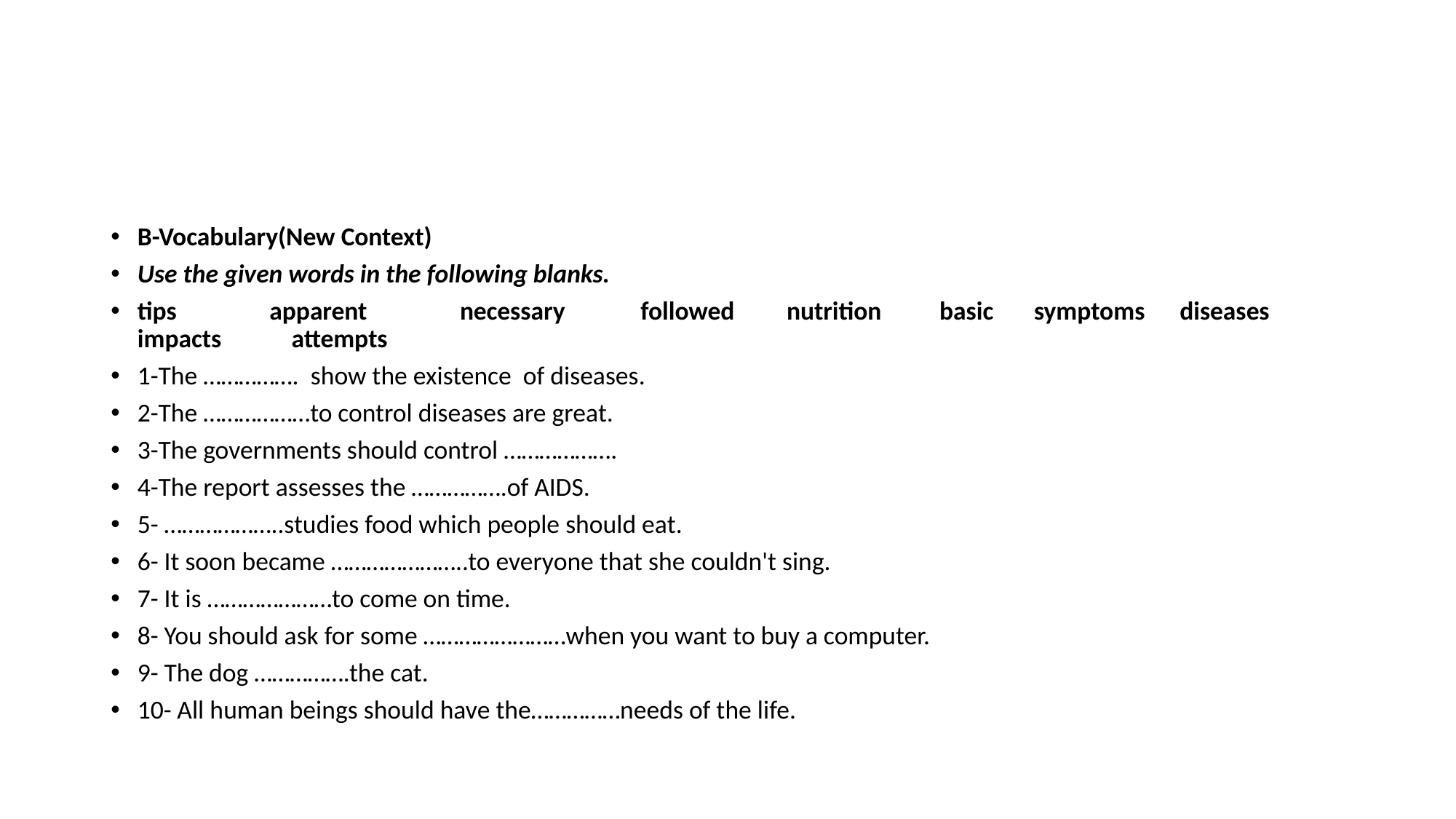

#
B-Vocabulary(New Context)
Use the given words in the following blanks.
tips                apparent                necessary             followed         nutrition          basic       symptoms      diseases           impacts            attempts
1-The …………….  show the existence  of diseases.
2-The ………………to control diseases are great.
3-The governments should control ……………….
4-The report assesses the …………….of AIDS.
5- ………………..studies food which people should eat.
6- It soon became …………………..to everyone that she couldn't sing.
7- It is …………………to come on time.
8- You should ask for some ……………………when you want to buy a computer.
9- The dog …………….the cat.
10- All human beings should have the……………needs of the life.